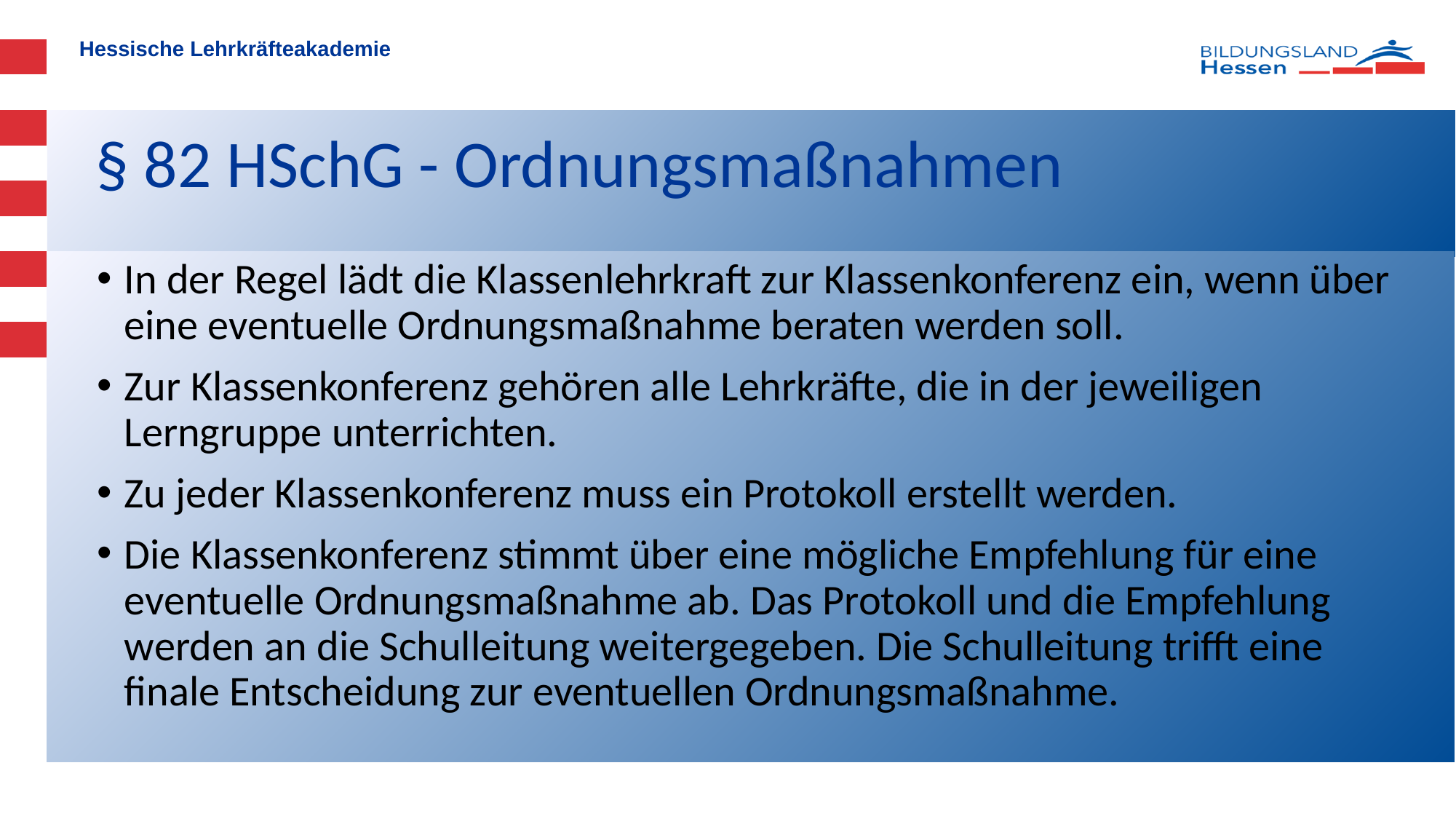

# § 82 HSchG - Ordnungsmaßnahmen
In der Regel lädt die Klassenlehrkraft zur Klassenkonferenz ein, wenn über eine eventuelle Ordnungsmaßnahme beraten werden soll.
Zur Klassenkonferenz gehören alle Lehrkräfte, die in der jeweiligen Lerngruppe unterrichten.
Zu jeder Klassenkonferenz muss ein Protokoll erstellt werden.
Die Klassenkonferenz stimmt über eine mögliche Empfehlung für eine eventuelle Ordnungsmaßnahme ab. Das Protokoll und die Empfehlung werden an die Schulleitung weitergegeben. Die Schulleitung trifft eine finale Entscheidung zur eventuellen Ordnungsmaßnahme.